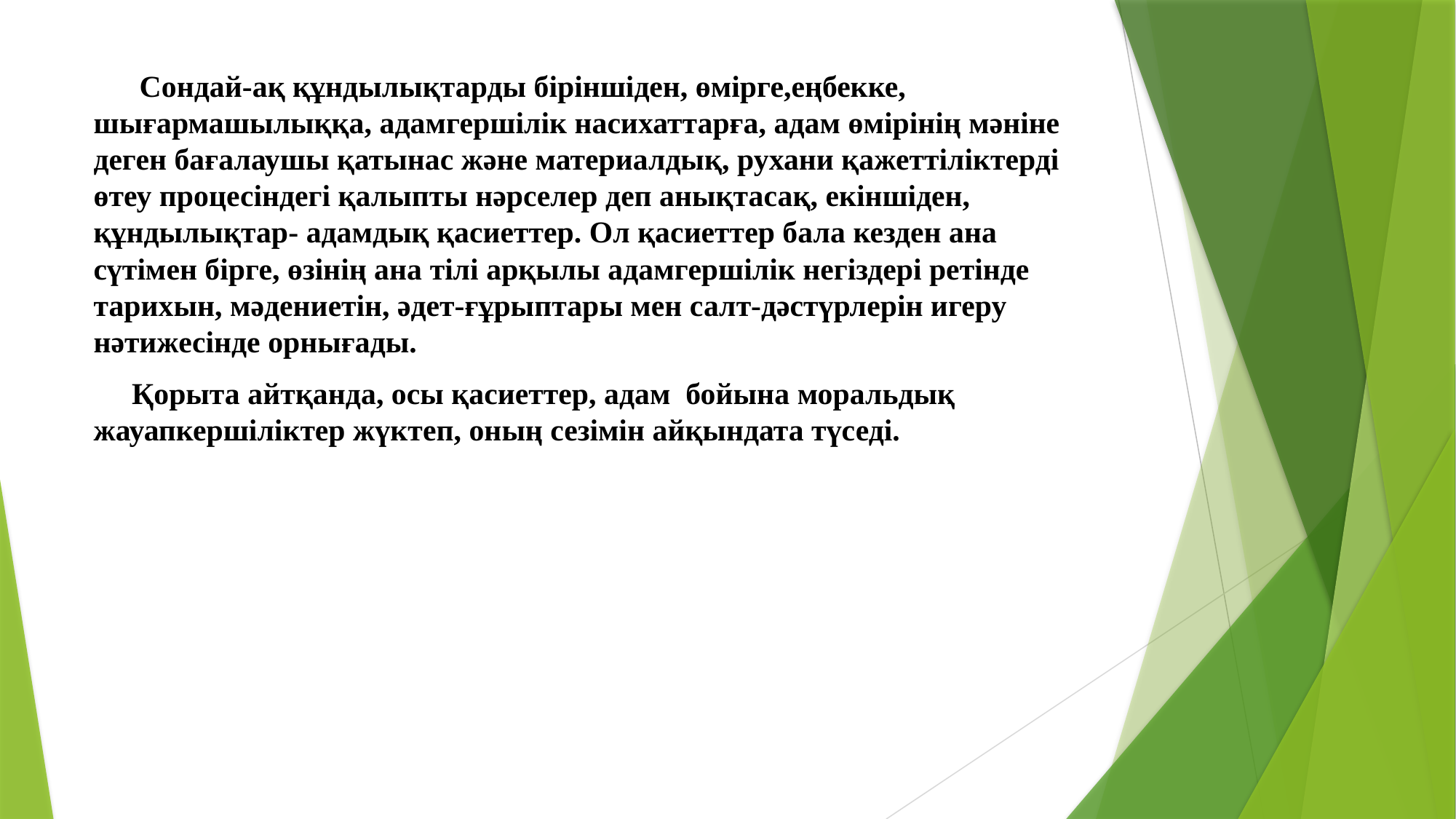

Сондай-ақ құндылықтарды біріншіден, өмірге,еңбекке, шығармашылыққа, адамгершілік насихаттарға, адам өмірінің мәніне деген бағалаушы қатынас және материалдық, рухани қажеттіліктерді өтеу процесіндегі қалыпты нәрселер деп анықтасақ, екіншіден, құндылықтар- адамдық қасиеттер. Ол қасиеттер бала кезден ана сүтімен бірге, өзінің ана тілі арқылы адамгершілік негіздері ретінде тарихын, мәдениетін, әдет-ғұрыптары мен салт-дәстүрлерін игеру нәтижесінде орнығады.
     Қорыта айтқанда, осы қасиеттер, адам  бойына моральдық жауапкершіліктер жүктеп, оның сезімін айқындата түседі.